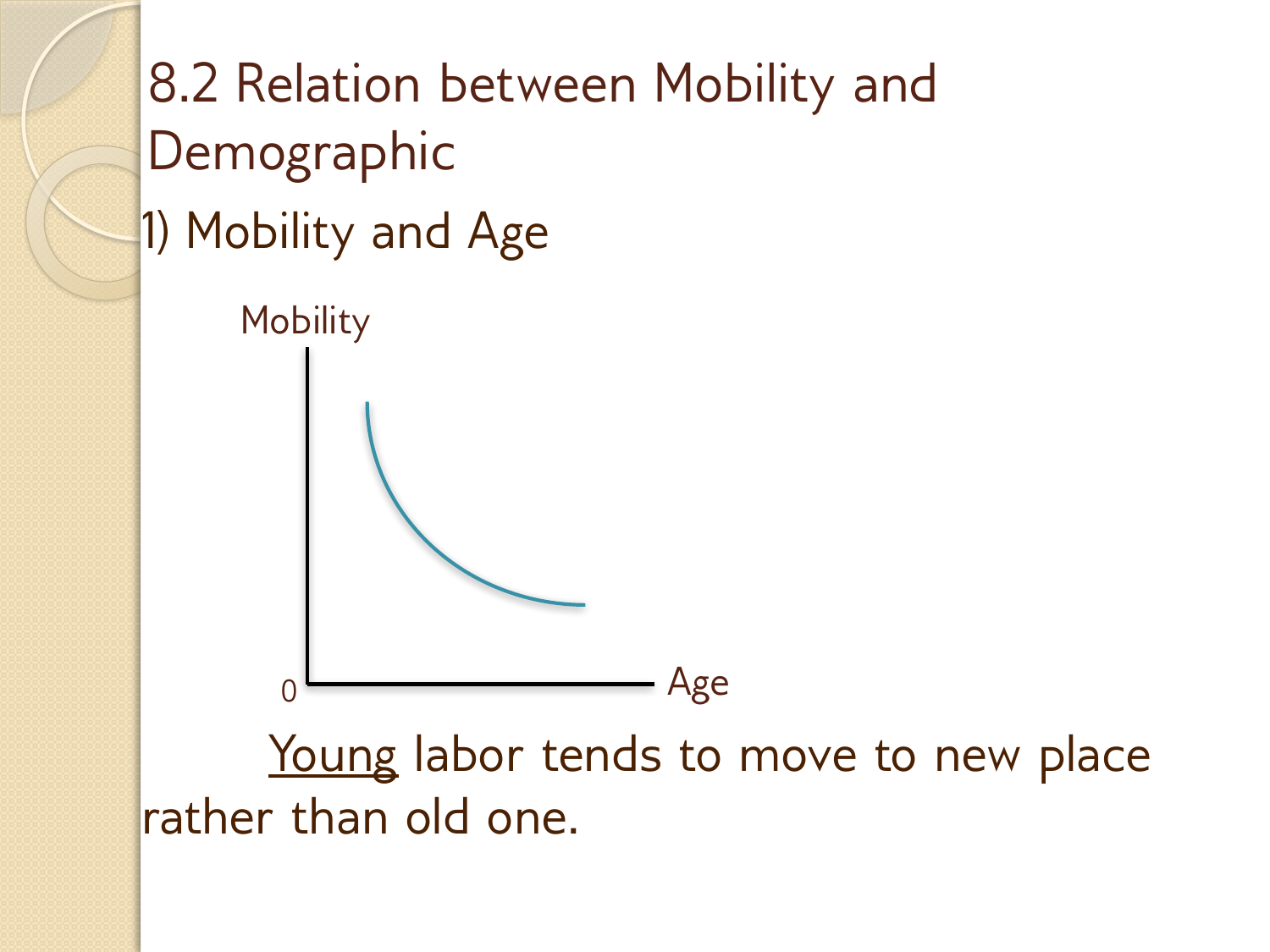

# 8.2 Relation between Mobility and Demographic
1) Mobility and Age

Mobility
Age
0
	Young labor tends to move to new place rather than old one.